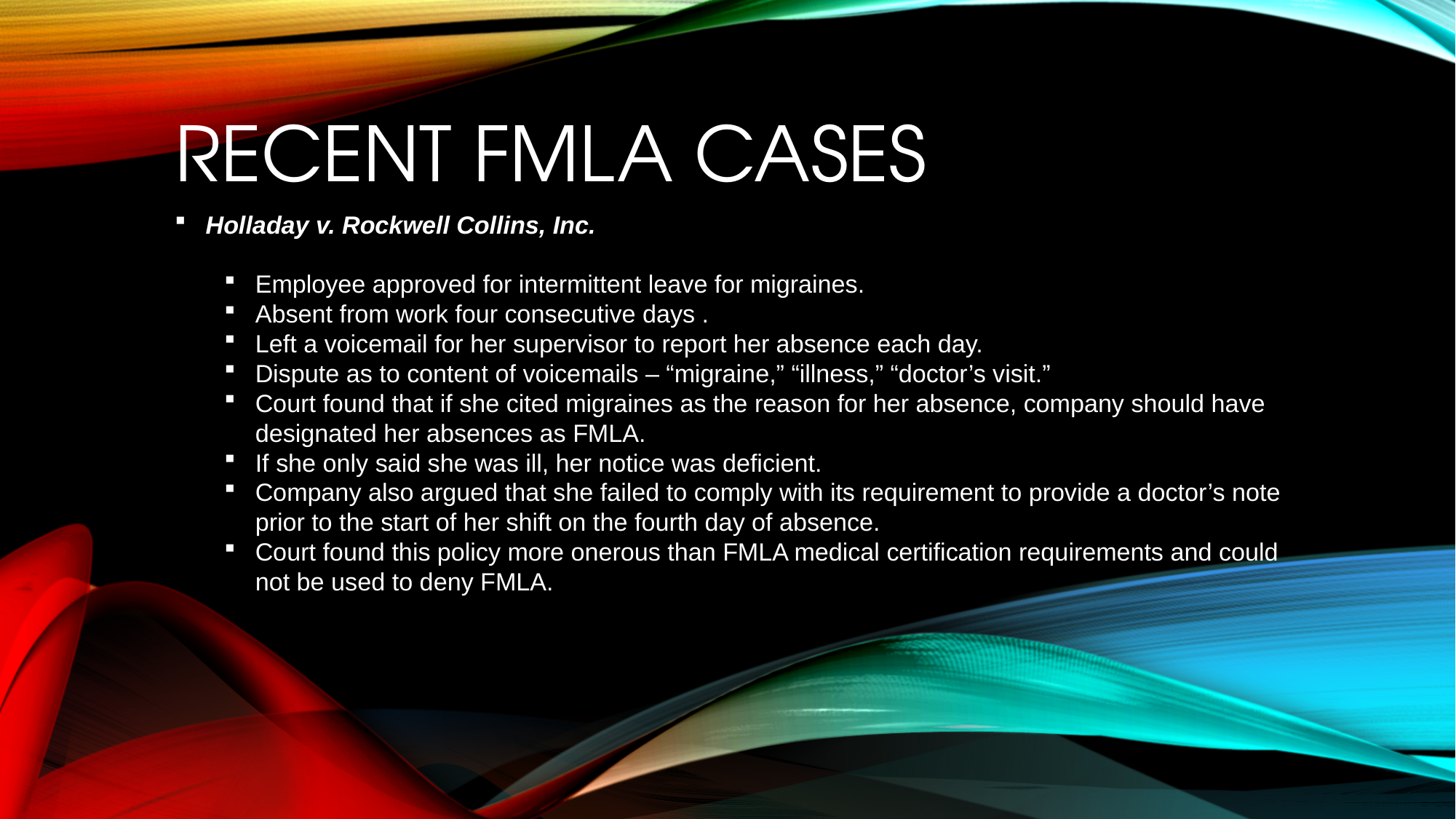

# Recent fmla cases
Holladay v. Rockwell Collins, Inc.

Employee approved for intermittent leave for migraines.
Absent from work four consecutive days .
Left a voicemail for her supervisor to report her absence each day.
Dispute as to content of voicemails – “migraine,” “illness,” “doctor’s visit.”
Court found that if she cited migraines as the reason for her absence, company should have designated her absences as FMLA.
If she only said she was ill, her notice was deficient.
Company also argued that she failed to comply with its requirement to provide a doctor’s note prior to the start of her shift on the fourth day of absence.
Court found this policy more onerous than FMLA medical certification requirements and could not be used to deny FMLA.